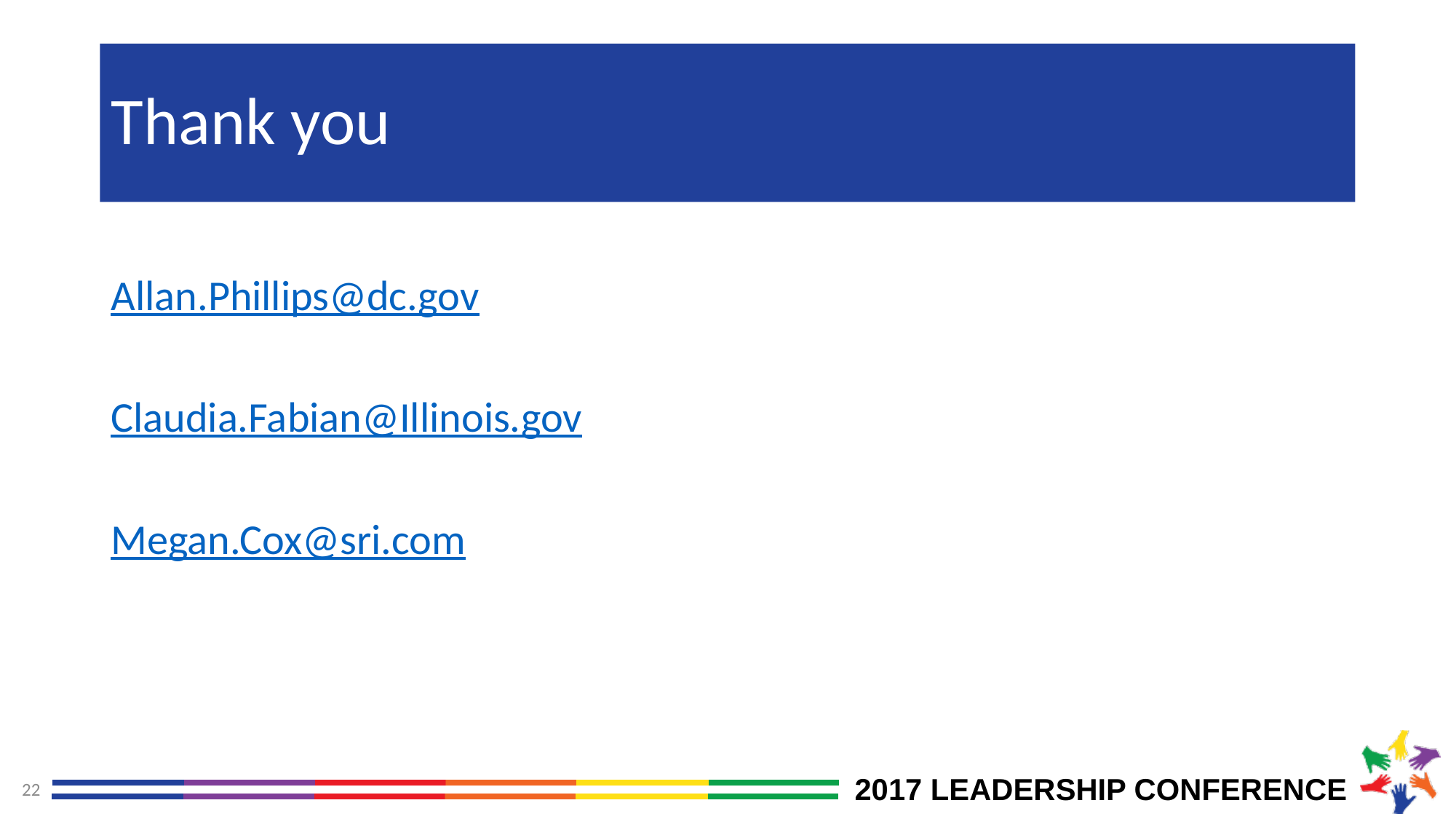

# Thank you

Allan.Phillips@dc.gov

Claudia.Fabian@Illinois.gov

Megan.Cox@sri.com
22